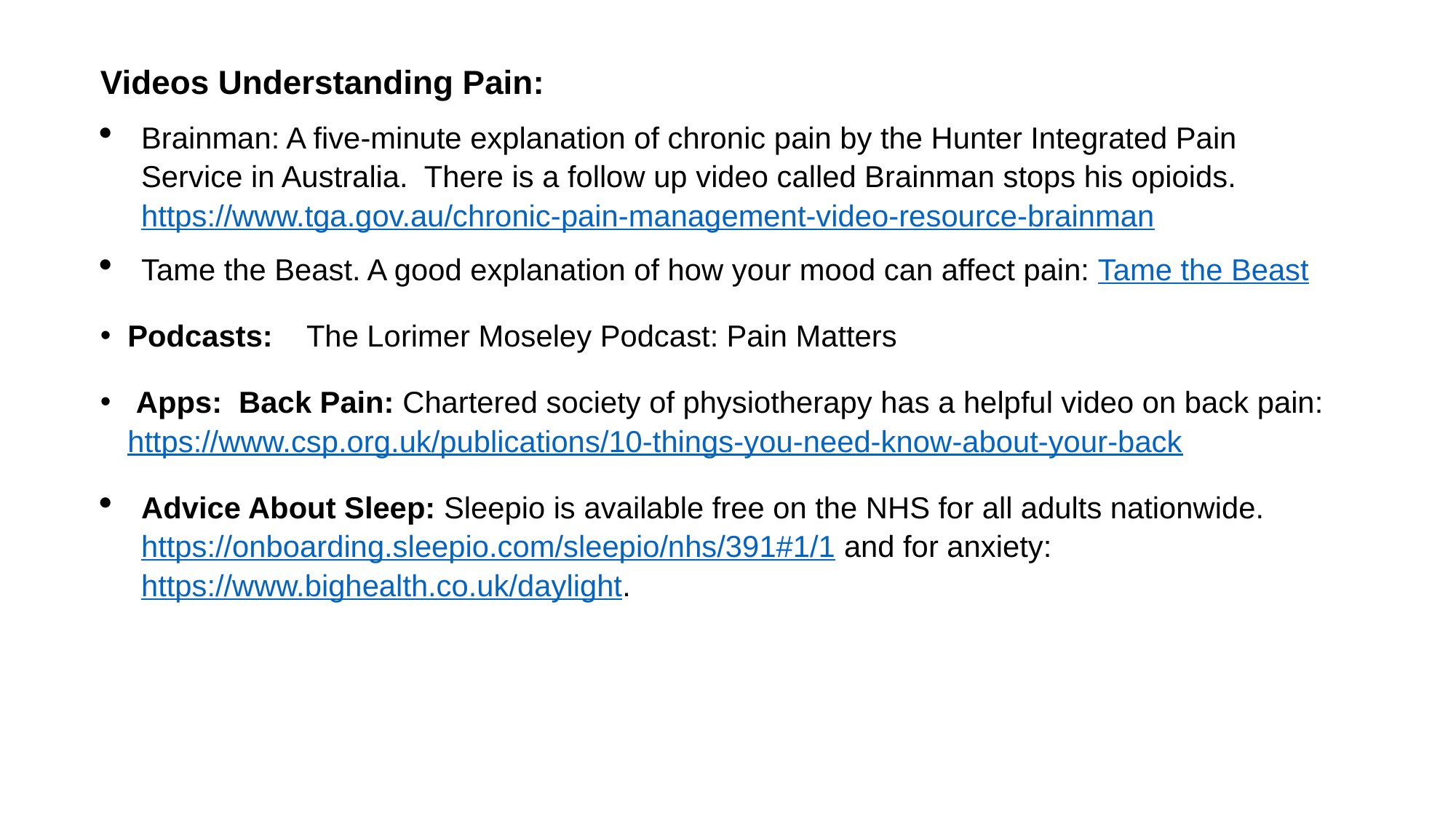

Videos Understanding Pain:
Brainman: A five-minute explanation of chronic pain by the Hunter Integrated Pain Service in Australia.  There is a follow up video called Brainman stops his opioids. https://www.tga.gov.au/chronic-pain-management-video-resource-brainman
Tame the Beast. A good explanation of how your mood can affect pain: Tame the Beast
Podcasts:    The Lorimer Moseley Podcast: Pain Matters
 Apps:  Back Pain: Chartered society of physiotherapy has a helpful video on back pain: https://www.csp.org.uk/publications/10-things-you-need-know-about-your-back
Advice About Sleep: Sleepio is available free on the NHS for all adults nationwide. https://onboarding.sleepio.com/sleepio/nhs/391#1/1 and for anxiety: https://www.bighealth.co.uk/daylight.